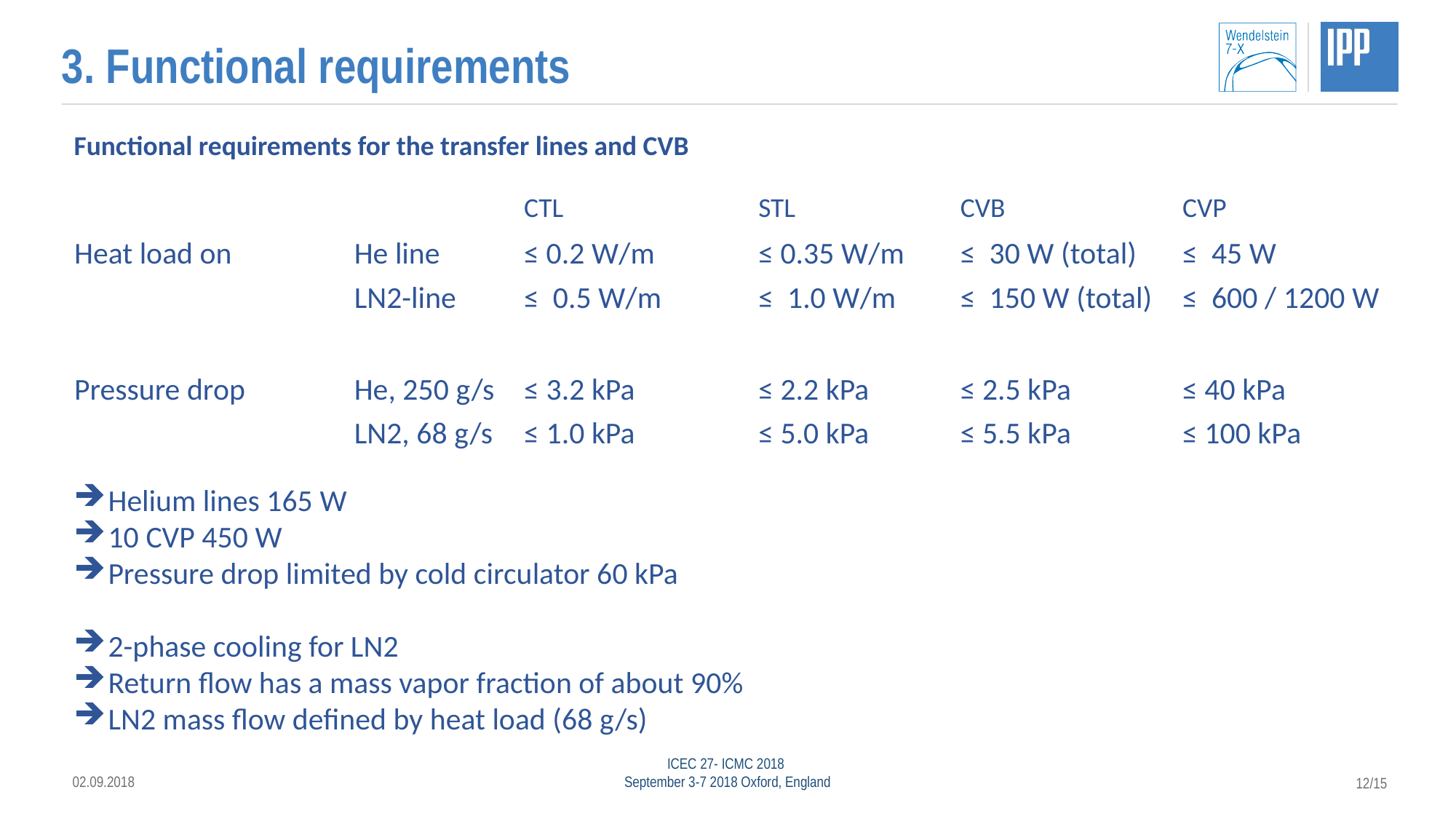

# 3. Functional requirements
Functional requirements for the transfer lines and CVB
|  |  | CTL | STL | CVB | CVP |
| --- | --- | --- | --- | --- | --- |
| Heat load on | He line | ≤ 0.2 W/m | ≤ 0.35 W/m | ≤ 30 W (total) | ≤ 45 W |
|  | LN2-line | ≤ 0.5 W/m | ≤ 1.0 W/m | ≤ 150 W (total) | ≤ 600 / 1200 W |
|  |  |  |  |  |  |
| Pressure drop | He, 250 g/s | ≤ 3.2 kPa | ≤ 2.2 kPa | ≤ 2.5 kPa | ≤ 40 kPa |
|  | LN2, 68 g/s | ≤ 1.0 kPa | ≤ 5.0 kPa | ≤ 5.5 kPa | ≤ 100 kPa |
|  |  |  |  |  |  |
|  |  |  |  |  |  |
Helium lines 165 W
10 CVP 450 W
Pressure drop limited by cold circulator 60 kPa

2-phase cooling for LN2
Return flow has a mass vapor fraction of about 90%
LN2 mass flow defined by heat load (68 g/s)
02.09.2018
ICEC 27- ICMC 2018
September 3-7 2018 Oxford, England

12/15